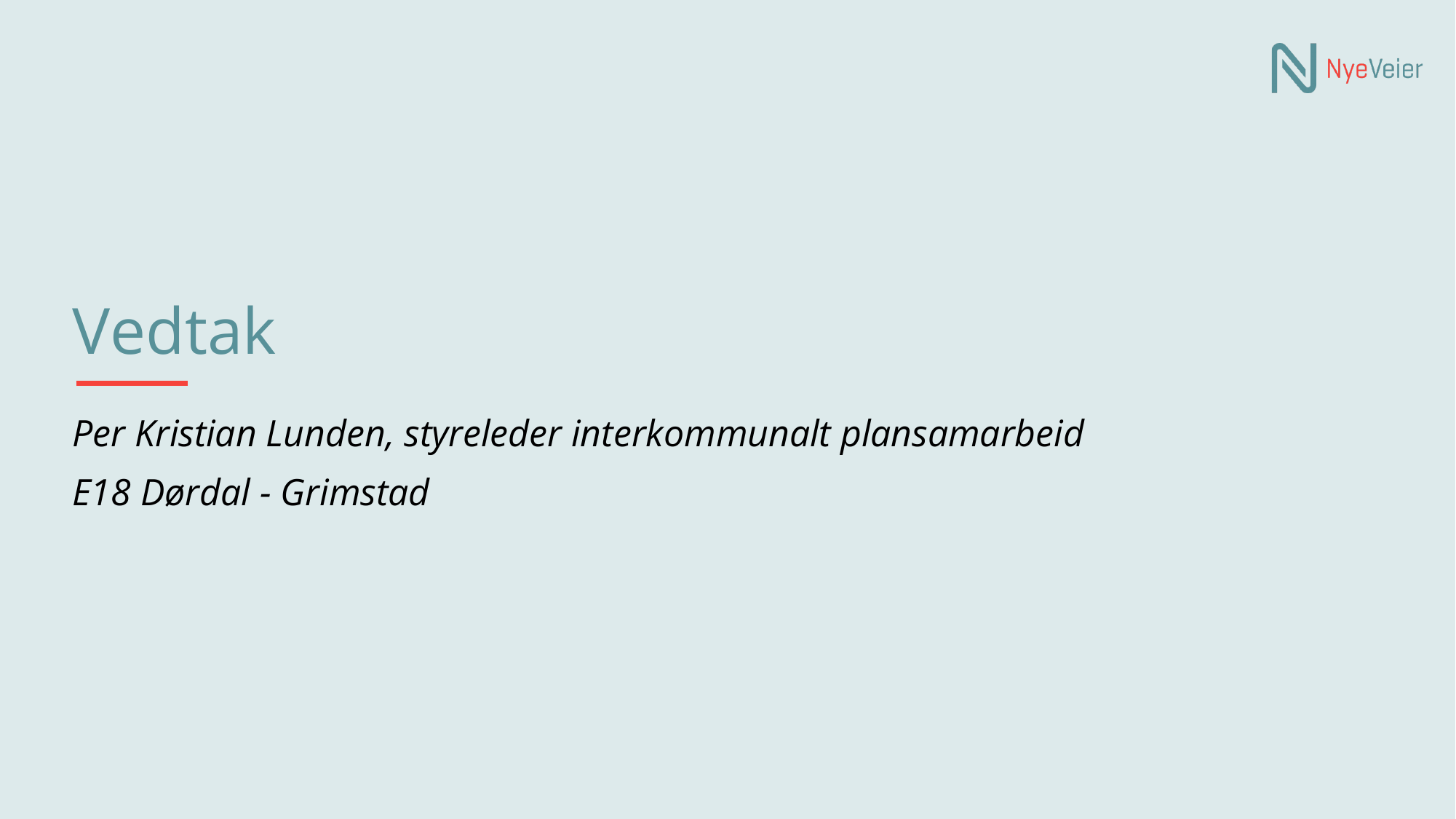

# Vedtak
Per Kristian Lunden, styreleder interkommunalt plansamarbeid
E18 Dørdal - Grimstad